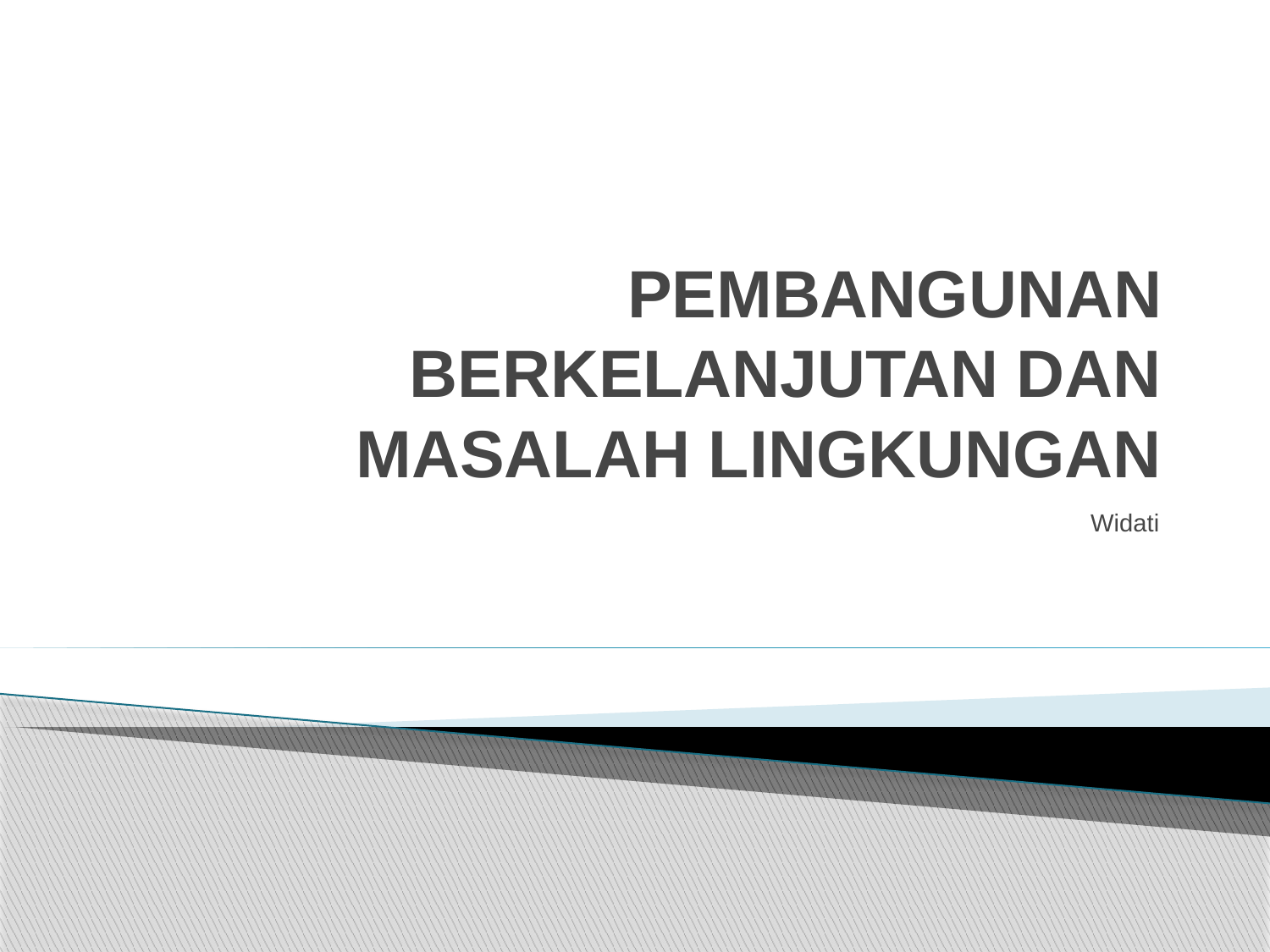

# PEMBANGUNAN BERKELANJUTAN DAN MASALAH LINGKUNGAN
Widati